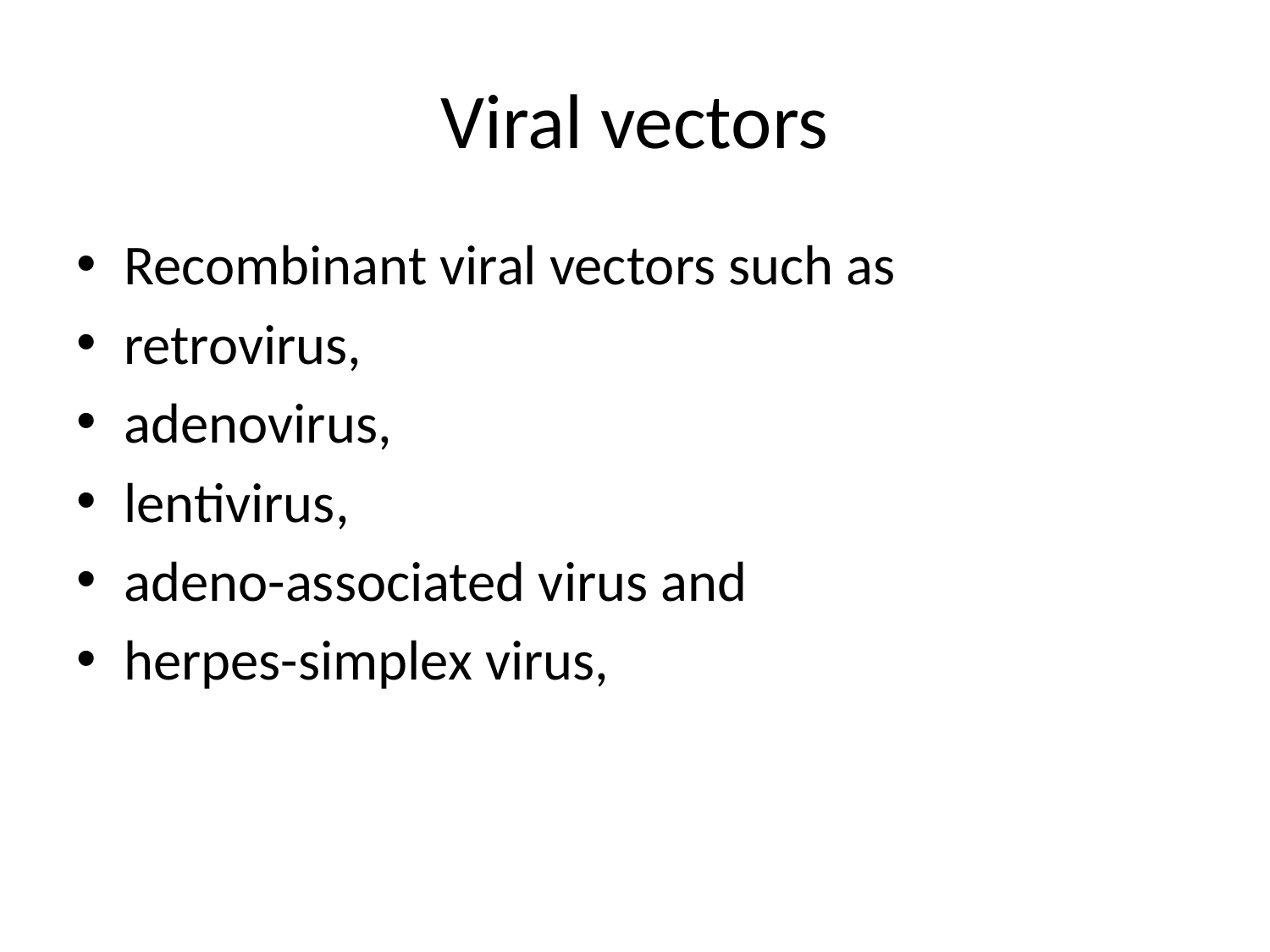

# Viral vectors
Recombinant viral vectors such as
retrovirus,
adenovirus,
lentivirus,
adeno-associated virus and
herpes-simplex virus,